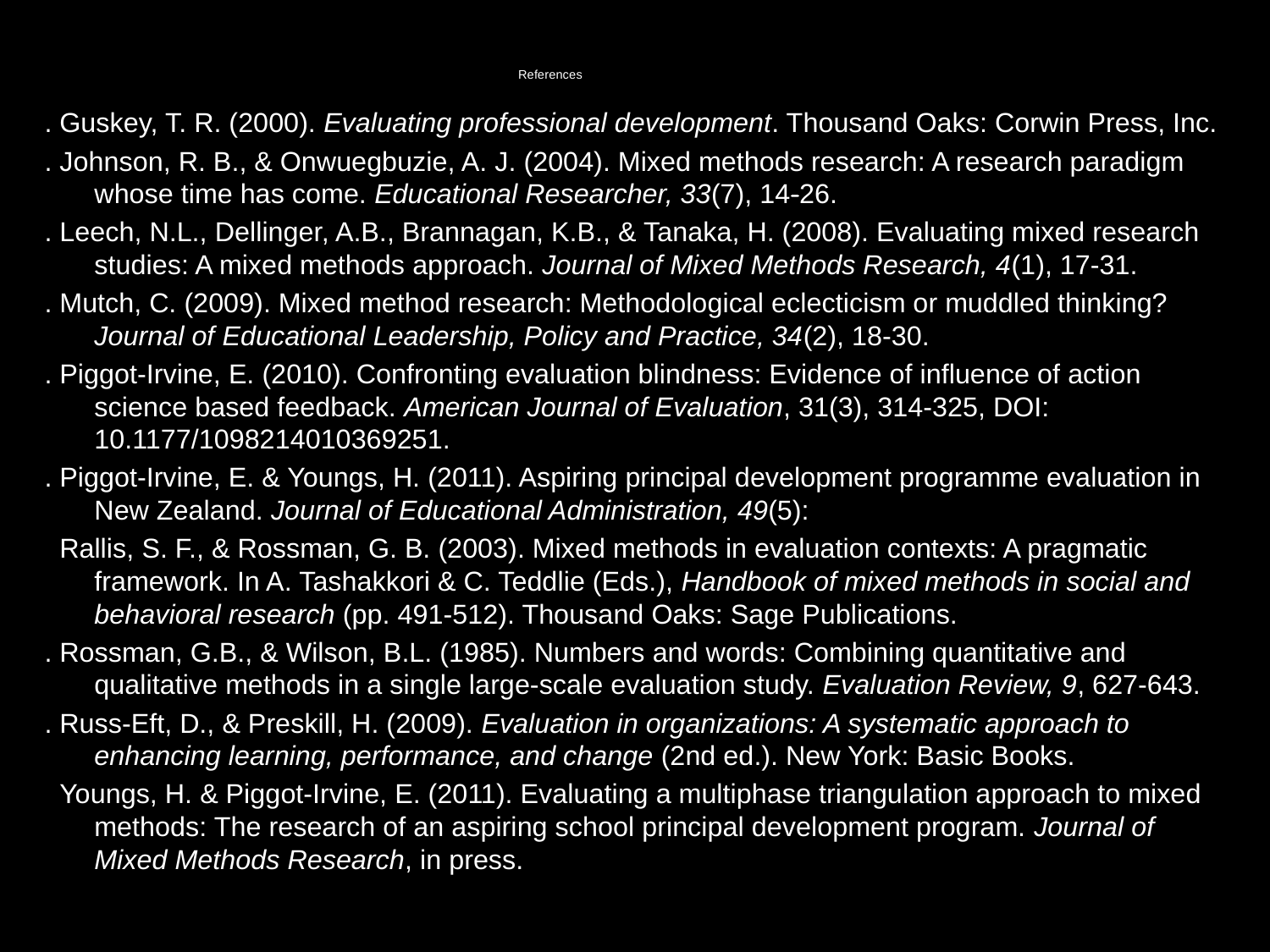

# References
. Guskey, T. R. (2000). Evaluating professional development. Thousand Oaks: Corwin Press, Inc.
. Johnson, R. B., & Onwuegbuzie, A. J. (2004). Mixed methods research: A research paradigm whose time has come. Educational Researcher, 33(7), 14-26.
. Leech, N.L., Dellinger, A.B., Brannagan, K.B., & Tanaka, H. (2008). Evaluating mixed research studies: A mixed methods approach. Journal of Mixed Methods Research, 4(1), 17-31.
. Mutch, C. (2009). Mixed method research: Methodological eclecticism or muddled thinking? Journal of Educational Leadership, Policy and Practice, 34(2), 18-30.
. Piggot-Irvine, E. (2010). Confronting evaluation blindness: Evidence of influence of action science based feedback. American Journal of Evaluation, 31(3), 314-325, DOI: 10.1177/1098214010369251.
. Piggot-Irvine, E. & Youngs, H. (2011). Aspiring principal development programme evaluation in New Zealand. Journal of Educational Administration, 49(5):
  Rallis, S. F., & Rossman, G. B. (2003). Mixed methods in evaluation contexts: A pragmatic framework. In A. Tashakkori & C. Teddlie (Eds.), Handbook of mixed methods in social and behavioral research (pp. 491-512). Thousand Oaks: Sage Publications.
. Rossman, G.B., & Wilson, B.L. (1985). Numbers and words: Combining quantitative and qualitative methods in a single large-scale evaluation study. Evaluation Review, 9, 627-643.
. Russ-Eft, D., & Preskill, H. (2009). Evaluation in organizations: A systematic approach to enhancing learning, performance, and change (2nd ed.). New York: Basic Books.
  Youngs, H. & Piggot-Irvine, E. (2011). Evaluating a multiphase triangulation approach to mixed methods: The research of an aspiring school principal development program. Journal of Mixed Methods Research, in press.